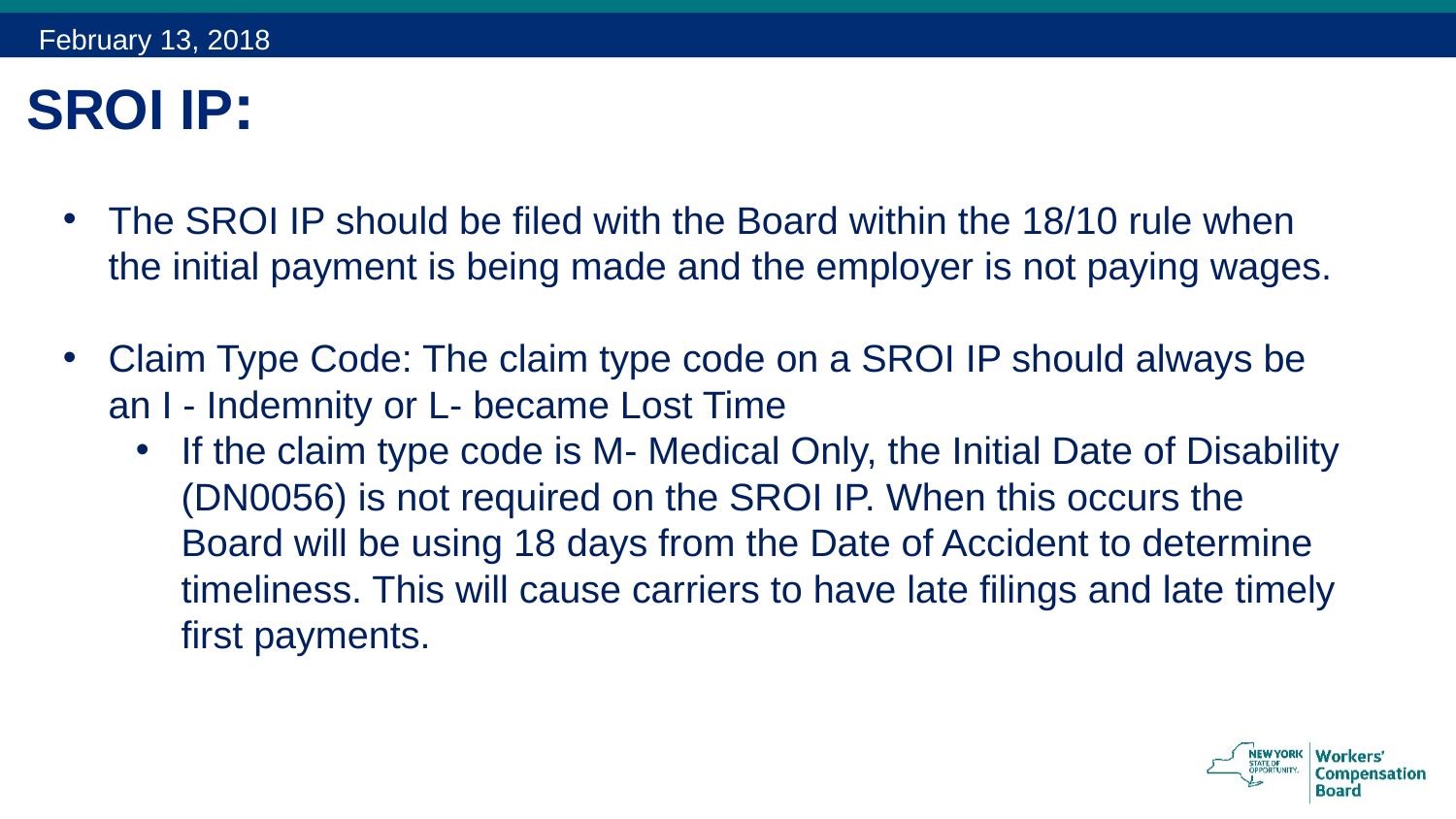

February 13, 2018
# SROI IP:

The SROI IP should be filed with the Board within the 18/10 rule when the initial payment is being made and the employer is not paying wages.

Claim Type Code: The claim type code on a SROI IP should always be an I - Indemnity or L- became Lost Time
If the claim type code is M- Medical Only, the Initial Date of Disability (DN0056) is not required on the SROI IP. When this occurs the Board will be using 18 days from the Date of Accident to determine timeliness. This will cause carriers to have late filings and late timely first payments.